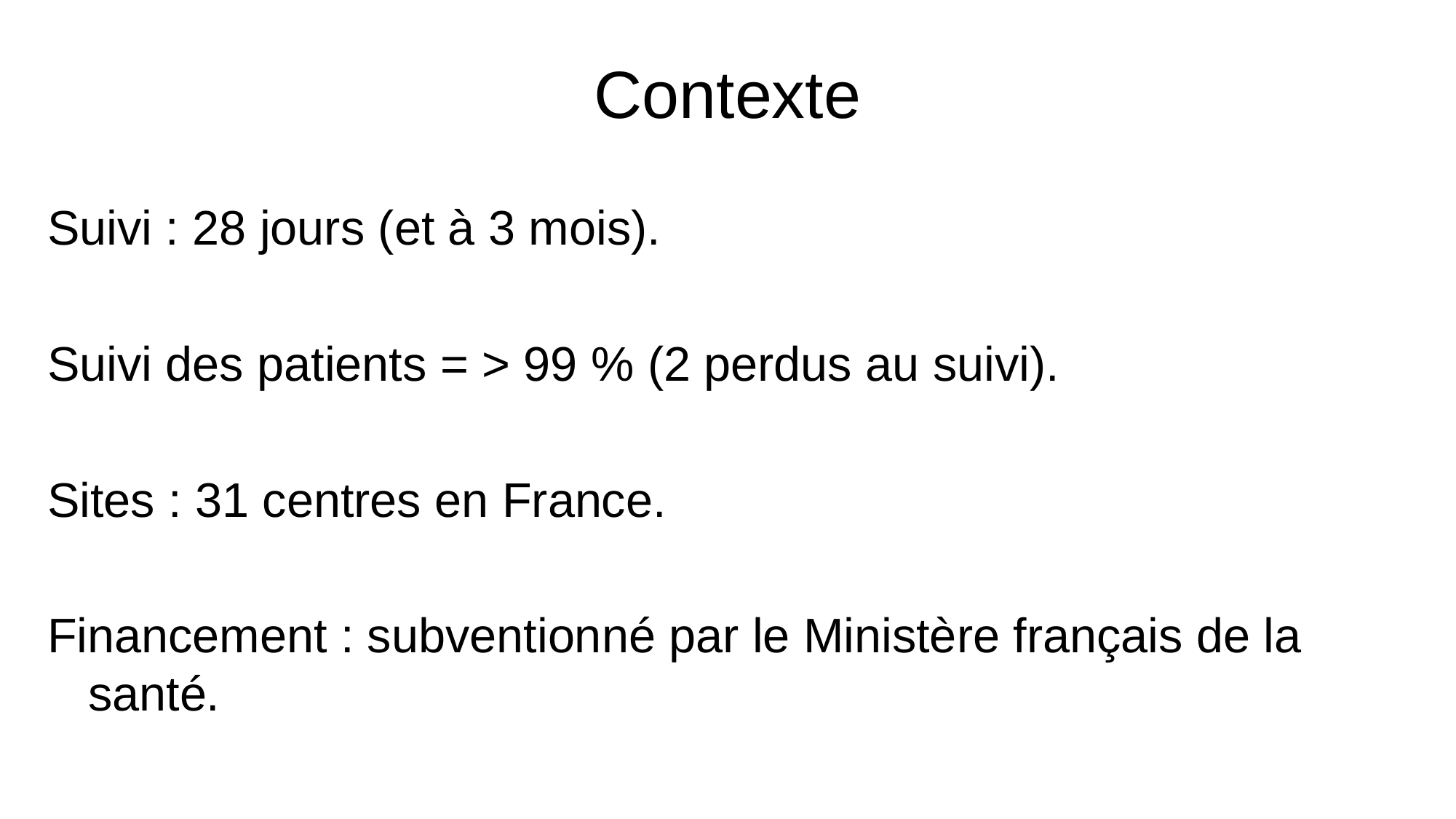

# Contexte
Suivi : 28 jours (et à 3 mois).

Suivi des patients = > 99 % (2 perdus au suivi).

Sites : 31 centres en France.

Financement : subventionné par le Ministère français de la santé.